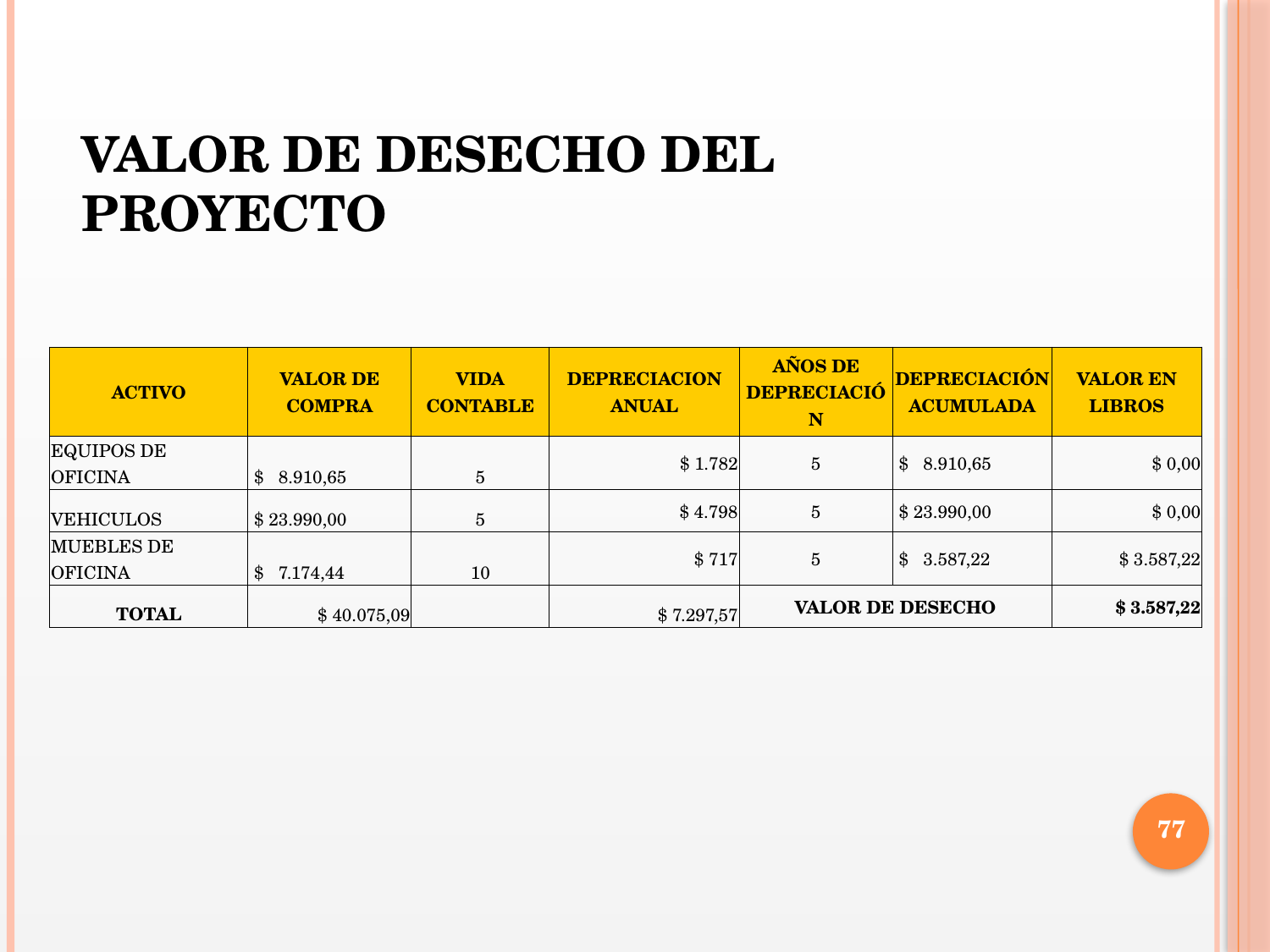

# VALOR DE DESECHO DEL PROYECTO
| ACTIVO | VALOR DE COMPRA | VIDA CONTABLE | DEPRECIACION ANUAL | AÑOS DE DEPRECIACIÓN | DEPRECIACIÓN ACUMULADA | VALOR EN LIBROS |
| --- | --- | --- | --- | --- | --- | --- |
| EQUIPOS DE OFICINA | $ 8.910,65 | 5 | $ 1.782 | 5 | $ 8.910,65 | $ 0,00 |
| VEHICULOS | $ 23.990,00 | 5 | $ 4.798 | 5 | $ 23.990,00 | $ 0,00 |
| MUEBLES DE OFICINA | $ 7.174,44 | 10 | $ 717 | 5 | $ 3.587,22 | $ 3.587,22 |
| TOTAL | $ 40.075,09 |  | $ 7.297,57 | VALOR DE DESECHO |  | $ 3.587,22 |
77